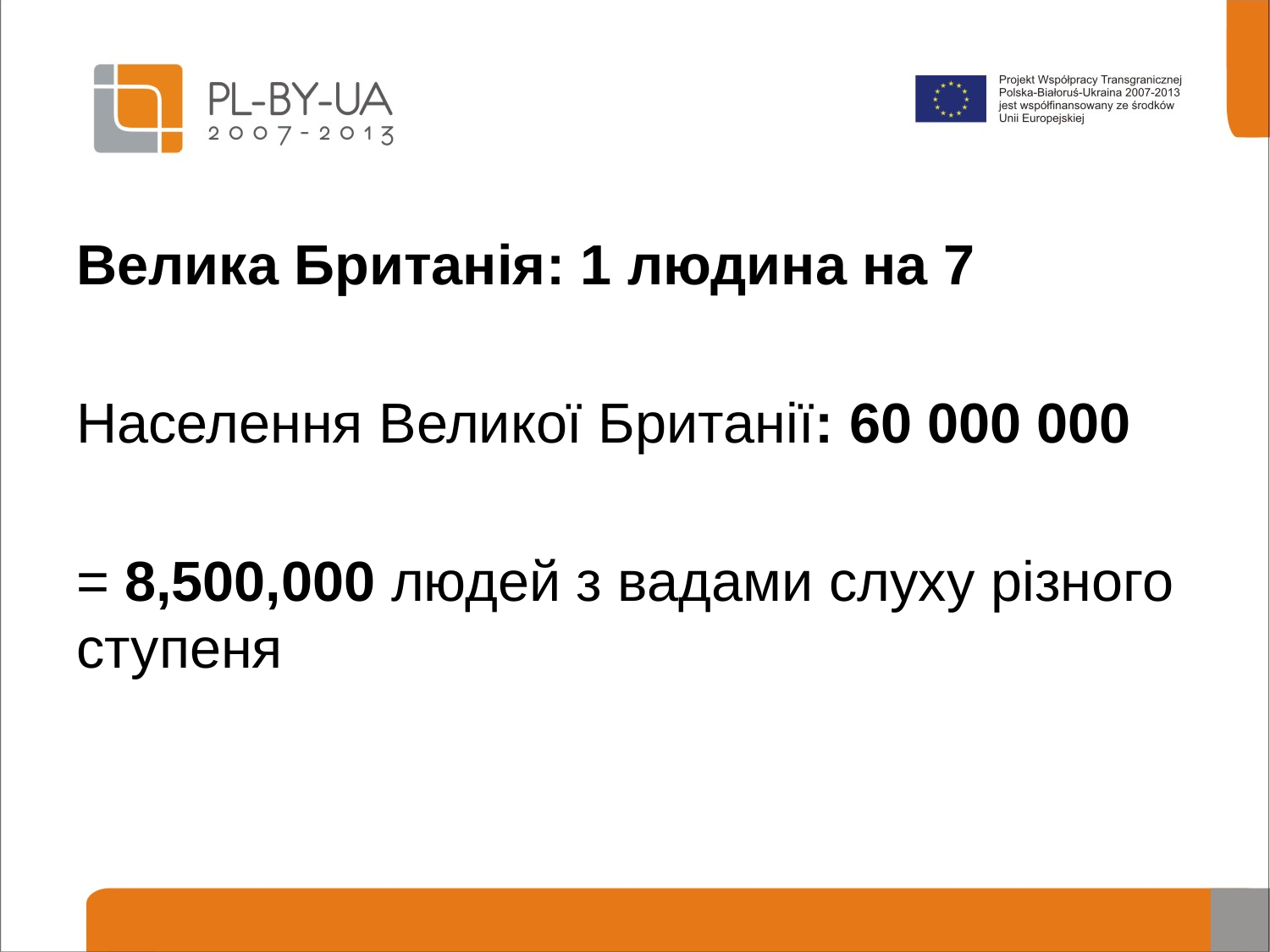

#
Велика Британія: 1 людина на 7

Населення Великої Британії: 60 000 000

= 8,500,000 людей з вадами слуху різного ступеня